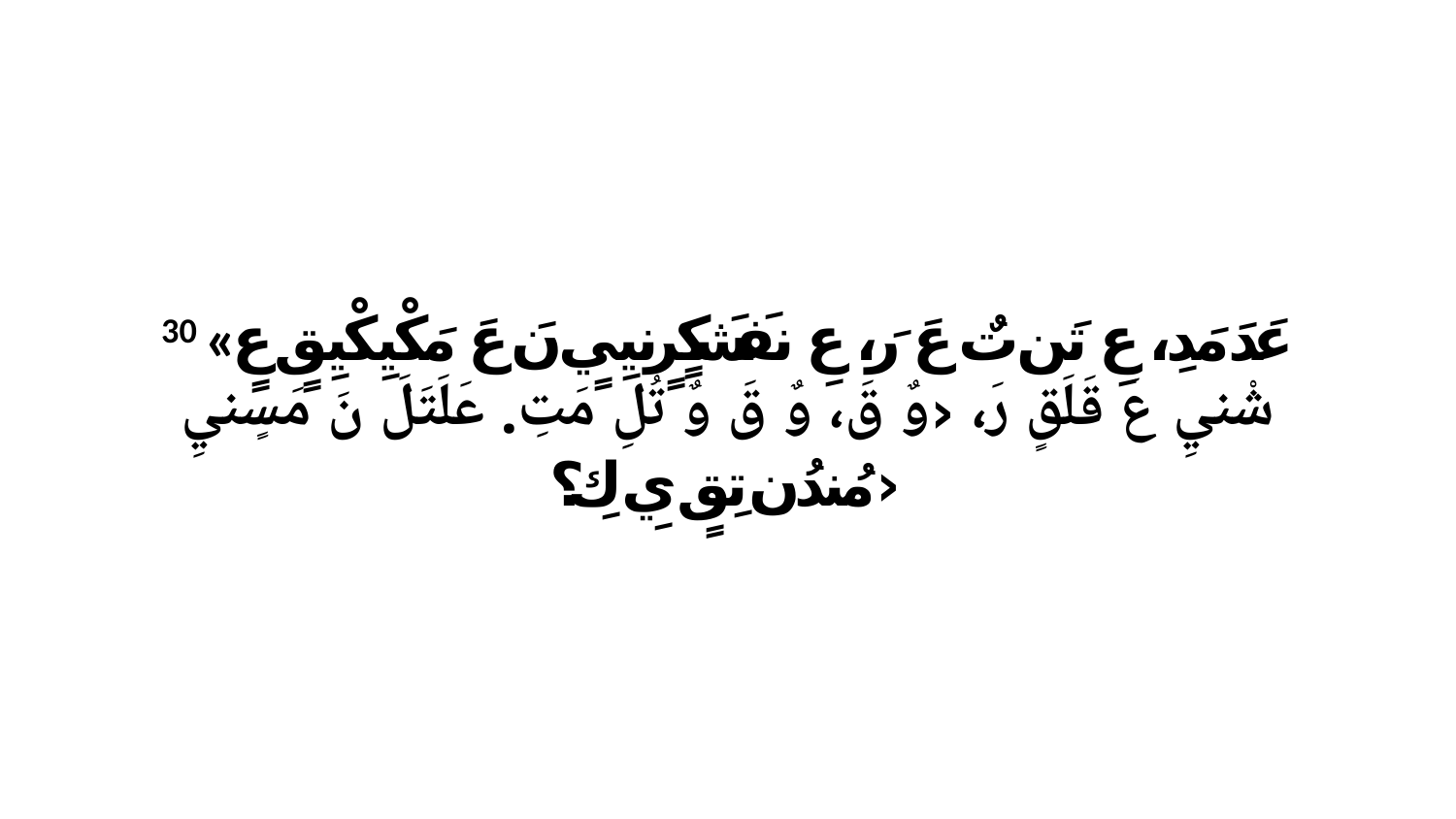

30 «عَدَ مَدِ، عِ تَن تٌ عَ رَ، عِ نفَشَكٍرٍنيِيٍ نَ عَ مَكْيِكْيِقٍ عٍ شْنيِ عَ قَلَقٍ رَ، ‹وٌ قَ، وٌ قَ وٌ تُلِ مَتِ. عَلَتَلَ نَ مَسٍنيِ مُندُن تِقٍ يِ كِ؟›